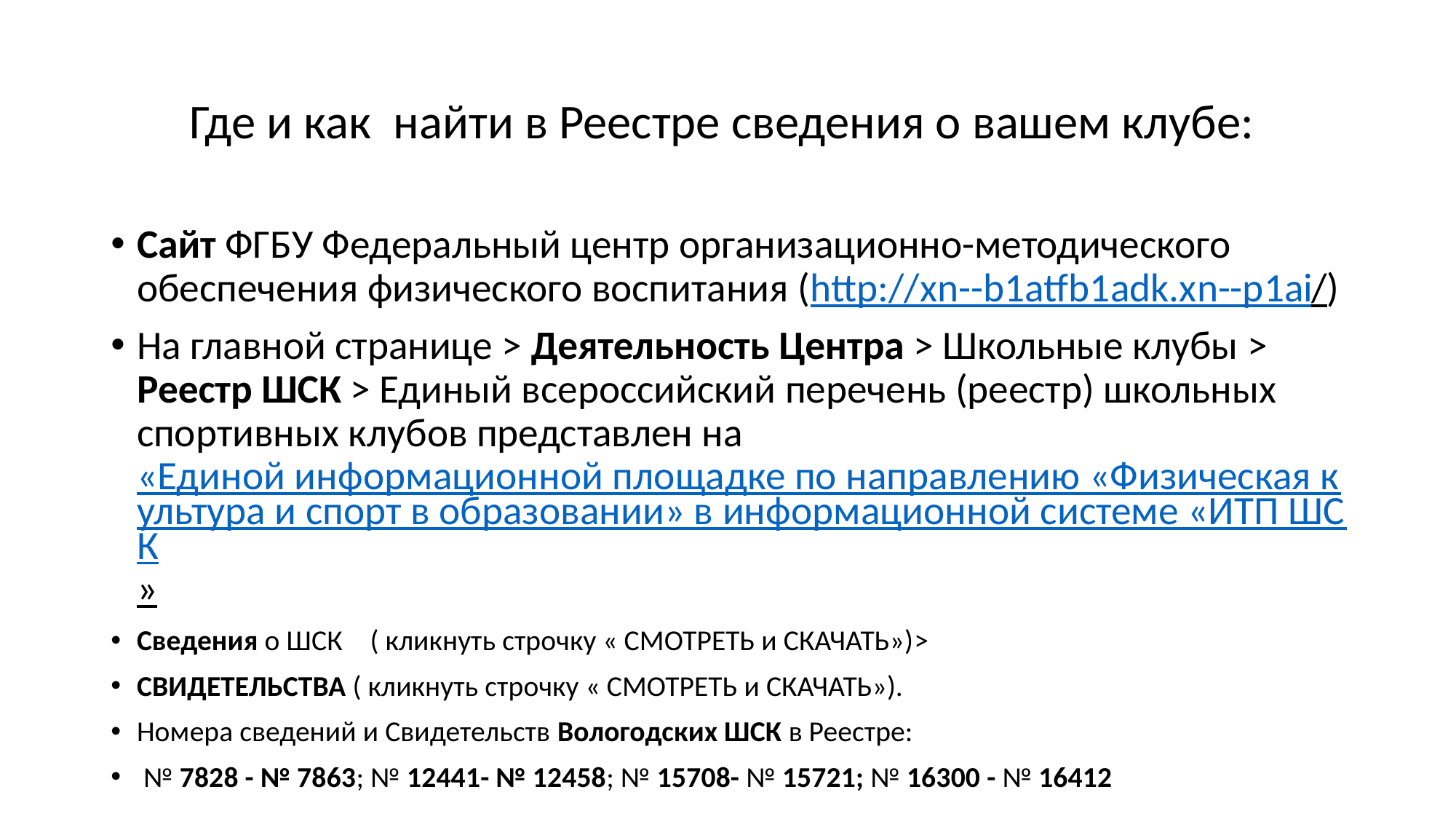

# Где и как  найти в Реестре сведения о вашем клубе:
Сайт ФГБУ Федеральный центр организационно-методического обеспечения физического воспитания (http://xn--b1atfb1adk.xn--p1ai/)
На главной странице > Деятельность Центра > Школьные клубы > Реестр ШСК > Единый всероссийский перечень (реестр) школьных спортивных клубов представлен на «Единой информационной площадке по направлению «Физическая культура и спорт в образовании» в информационной системе «ИТП ШСК»
Сведения о ШСК    ( кликнуть строчку « СМОТРЕТЬ и СКАЧАТЬ»)>
CВИДЕТЕЛЬСТВА ( кликнуть строчку « СМОТРЕТЬ и СКАЧАТЬ»).
Номера сведений и Свидетельств Вологодских ШСК в Реестре:
 № 7828 - № 7863; № 12441- № 12458; № 15708- № 15721; № 16300 - № 16412